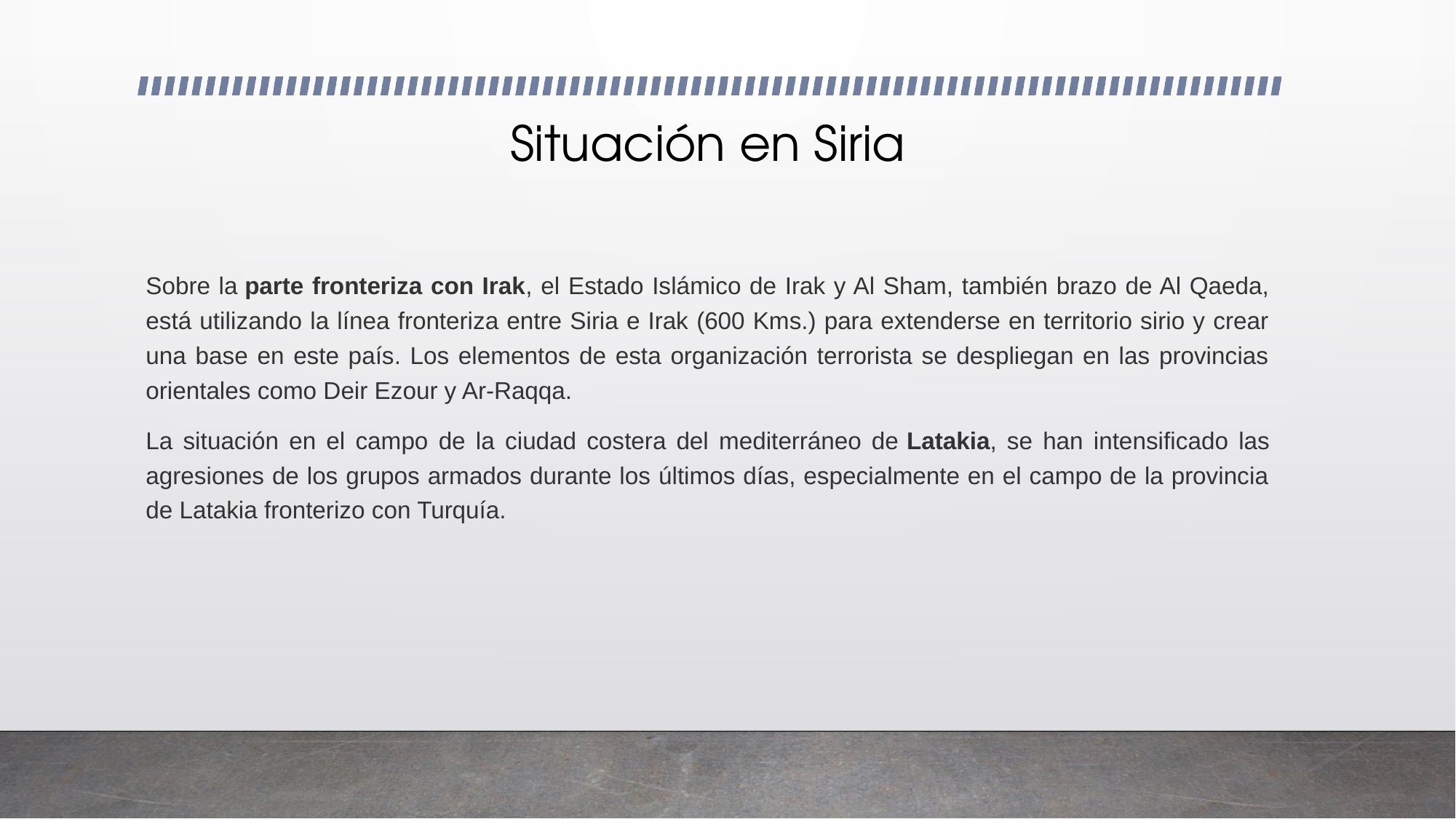

# Situación en Siria
Sobre la parte fronteriza con Irak, el Estado Islámico de Irak y Al Sham, también brazo de Al Qaeda, está utilizando la línea fronteriza entre Siria e Irak (600 Kms.) para extenderse en territorio sirio y crear una base en este país. Los elementos de esta organización terrorista se despliegan en las provincias orientales como Deir Ezour y Ar-Raqqa.
La situación en el campo de la ciudad costera del mediterráneo de Latakia, se han intensificado las agresiones de los grupos armados durante los últimos días, especialmente en el campo de la provincia de Latakia fronterizo con Turquía.